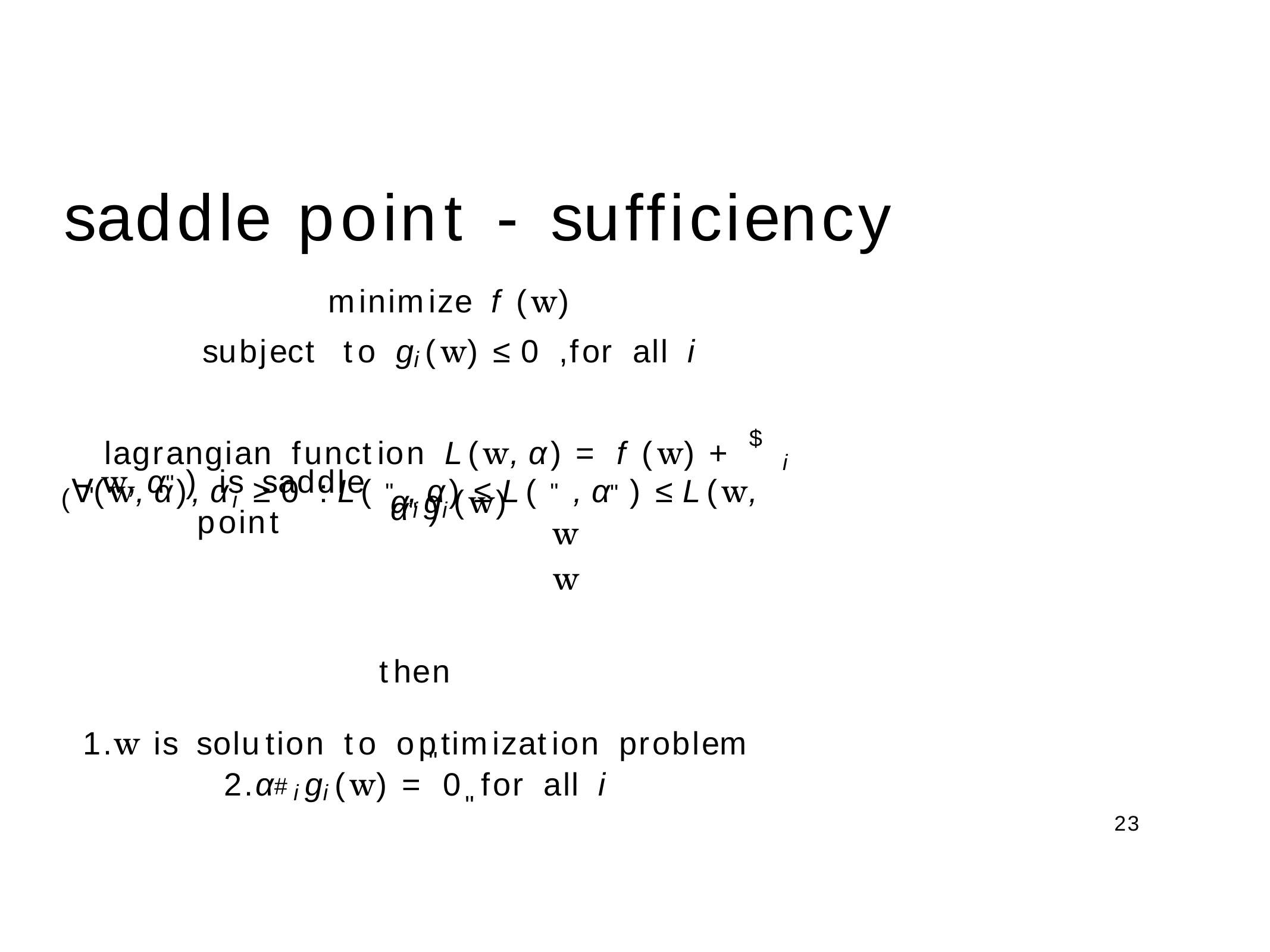

saddle	point	-	sufficiency
minimize  f (w)
subject  to  gi(w) ≤ 0  ,for  all  i

lagrangian  function  L(w, α) = f (w) + $i αigi(w)
w, α")  is  saddle  point
( "
∀(w, α), αi ≥ 0  :	L( " , α) ≤ L( " , α") ≤ L(w, α")
w	w

then

1.w is  solution  to  optimization  problem
"
2.α#igi(w) = 0  for  all  i
"
23